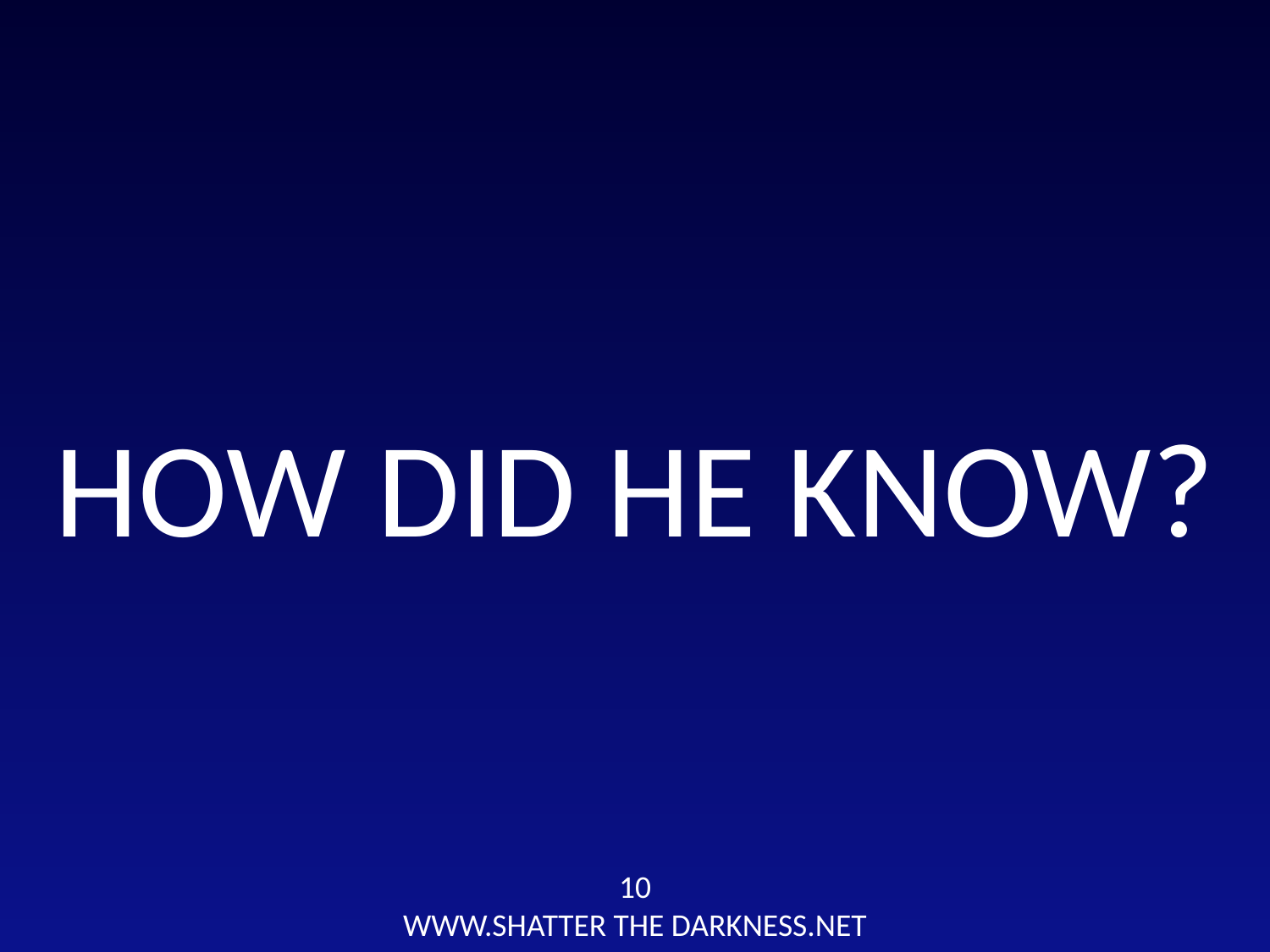

HOW DID HE KNOW?
10
WWW.SHATTER THE DARKNESS.NET